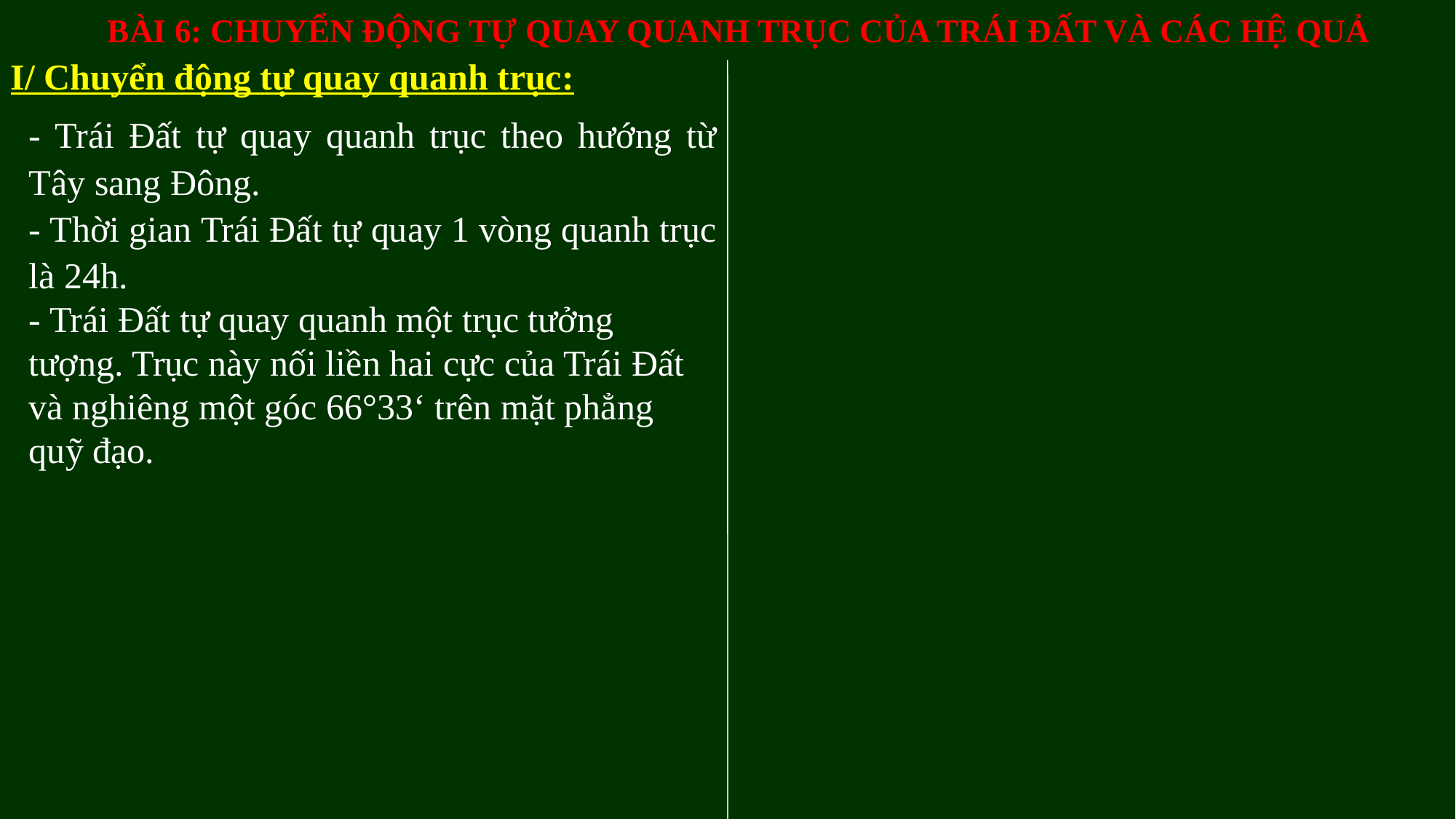

# BÀI 6: CHUYỂN ĐỘNG TỰ QUAY QUANH TRỤC CỦA TRÁI ĐẤT VÀ CÁC HỆ QUẢ
I/ Chuyển động tự quay quanh trục:

- Trái Đất tự quay quanh trục theo hướng từ Tây sang Đông.
- Thời gian Trái Đất tự quay 1 vòng quanh trục là 24h.
- Trái Đất tự quay quanh một trục tưởng tượng. Trục này nối liền hai cực của Trái Đất và nghiêng một góc 66°33‘ trên mặt phẳng quỹ đạo.